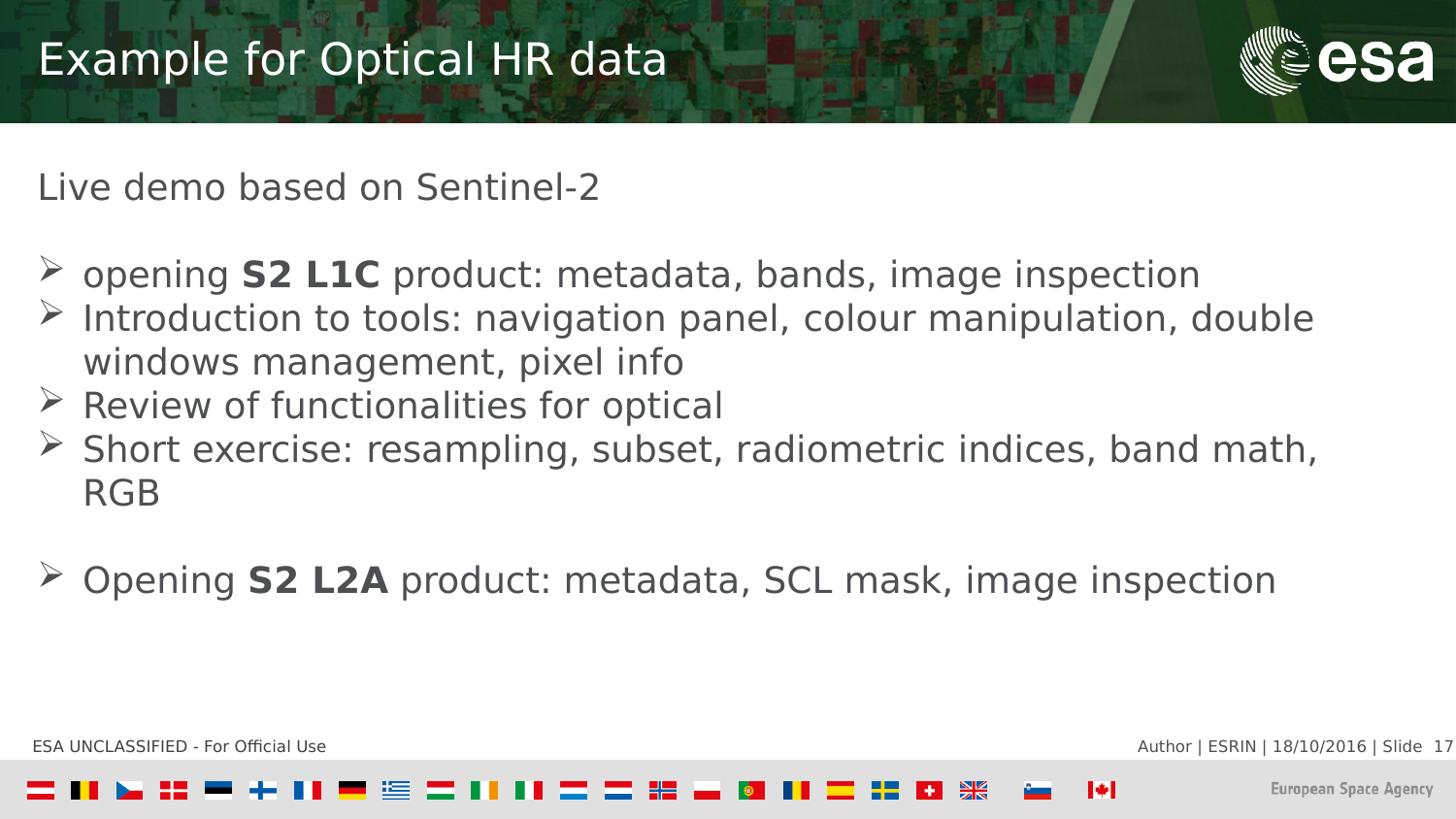

# Example for Optical HR data
Live demo based on Sentinel-2

opening S2 L1C product: metadata, bands, image inspection
Introduction to tools: navigation panel, colour manipulation, double windows management, pixel info
Review of functionalities for optical
Short exercise: resampling, subset, radiometric indices, band math, RGB

Opening S2 L2A product: metadata, SCL mask, image inspection